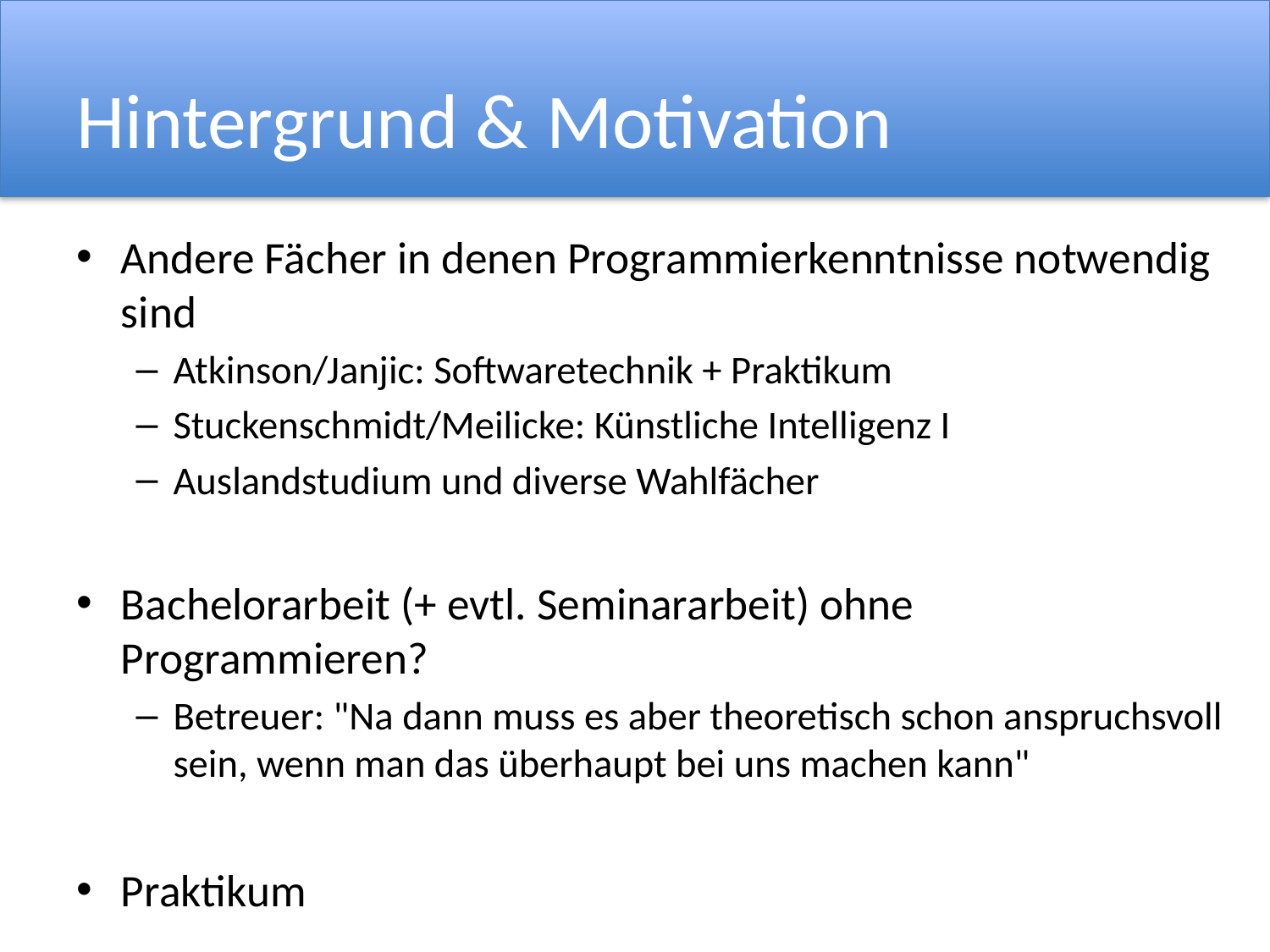

# Hintergrund & Motivation
Andere Fächer in denen Programmierkenntnisse notwendig sind
Atkinson/Janjic: Softwaretechnik + Praktikum
Stuckenschmidt/Meilicke: Künstliche Intelligenz I
Auslandstudium und diverse Wahlfächer

Bachelorarbeit (+ evtl. Seminararbeit) ohne Programmieren?
Betreuer: "Na dann muss es aber theoretisch schon anspruchsvoll sein, wenn man das überhaupt bei uns machen kann"

Praktikum